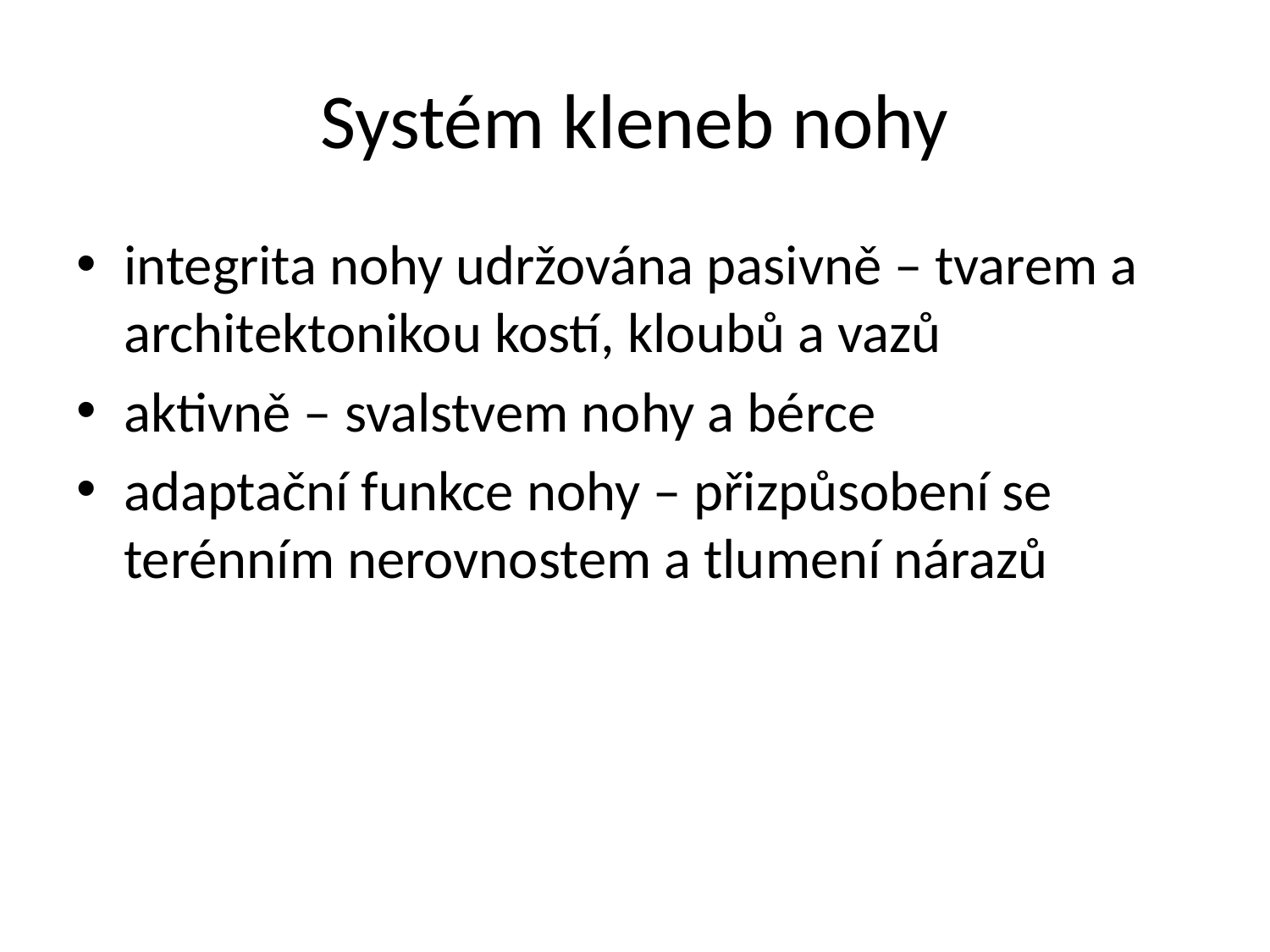

# Systém kleneb nohy
integrita nohy udržována pasivně – tvarem a architektonikou kostí, kloubů a vazů
aktivně – svalstvem nohy a bérce
adaptační funkce nohy – přizpůsobení se terénním nerovnostem a tlumení nárazů